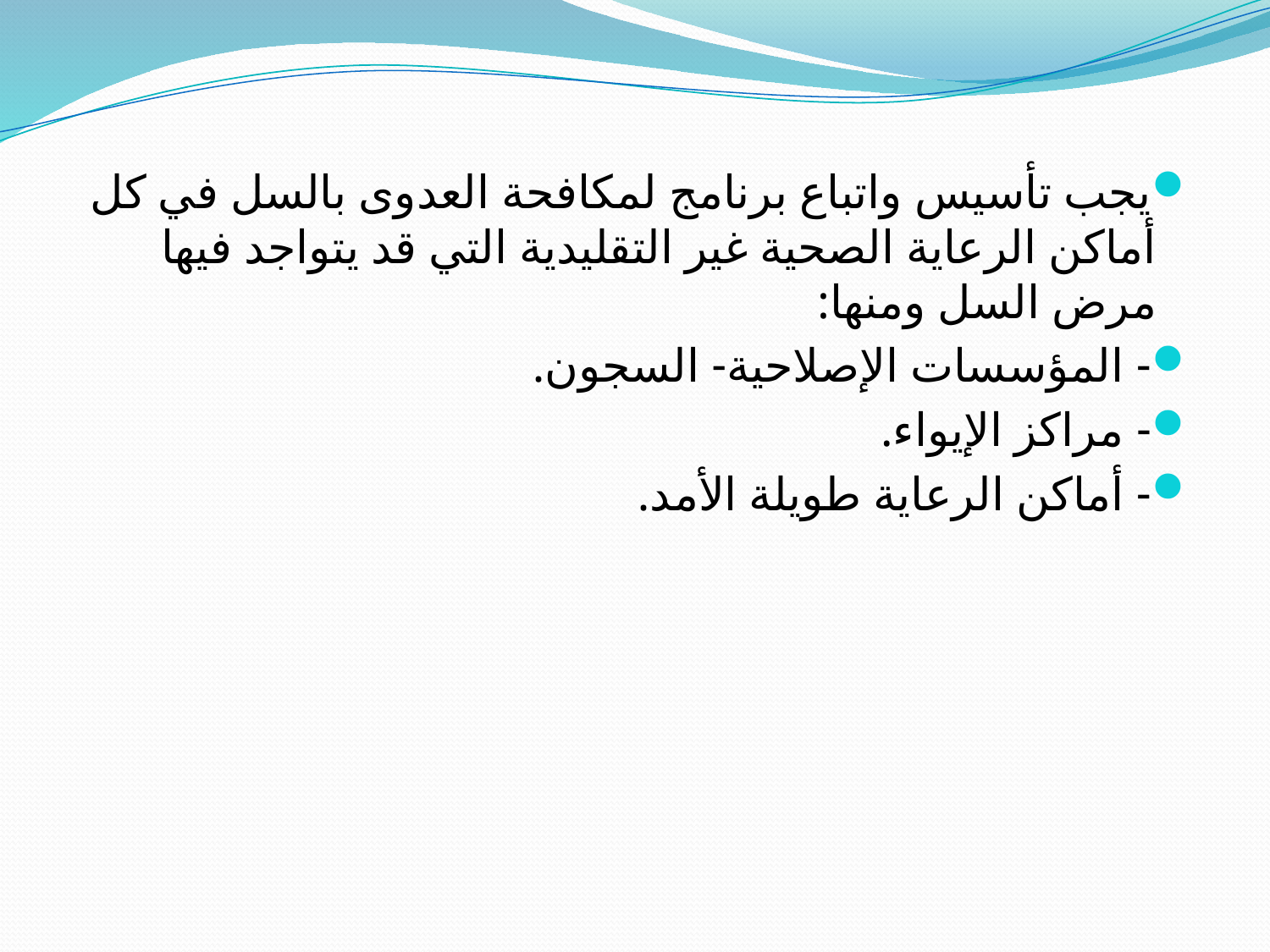

يجب تأسيس واتباع برنامج لمكافحة العدوى بالسل في كل أماكن الرعاية الصحية غير التقليدية التي قد يتواجد فيها مرض السل ومنها:
- المؤسسات الإصلاحية- السجون.
- مراكز الإيواء.
- أماكن الرعاية طويلة الأمد.